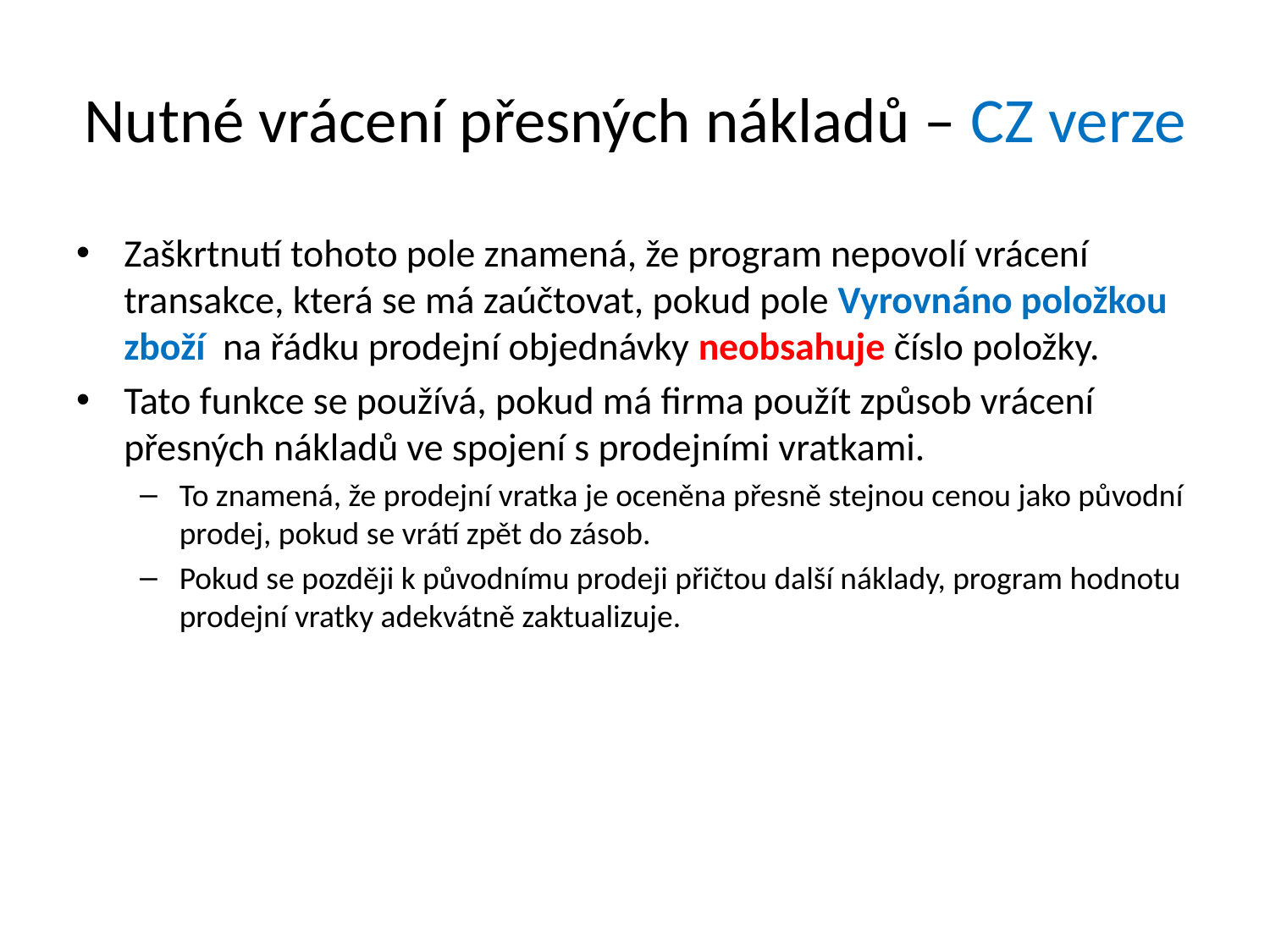

# Nutné vrácení přesných nákladů – CZ verze
Zaškrtnutí tohoto pole znamená, že program nepovolí vrácení transakce, která se má zaúčtovat, pokud pole Vyrovnáno položkou zboží  na řádku prodejní objednávky neobsahuje číslo položky.
Tato funkce se používá, pokud má firma použít způsob vrácení přesných nákladů ve spojení s prodejními vratkami.
To znamená, že prodejní vratka je oceněna přesně stejnou cenou jako původní prodej, pokud se vrátí zpět do zásob.
Pokud se později k původnímu prodeji přičtou další náklady, program hodnotu prodejní vratky adekvátně zaktualizuje.